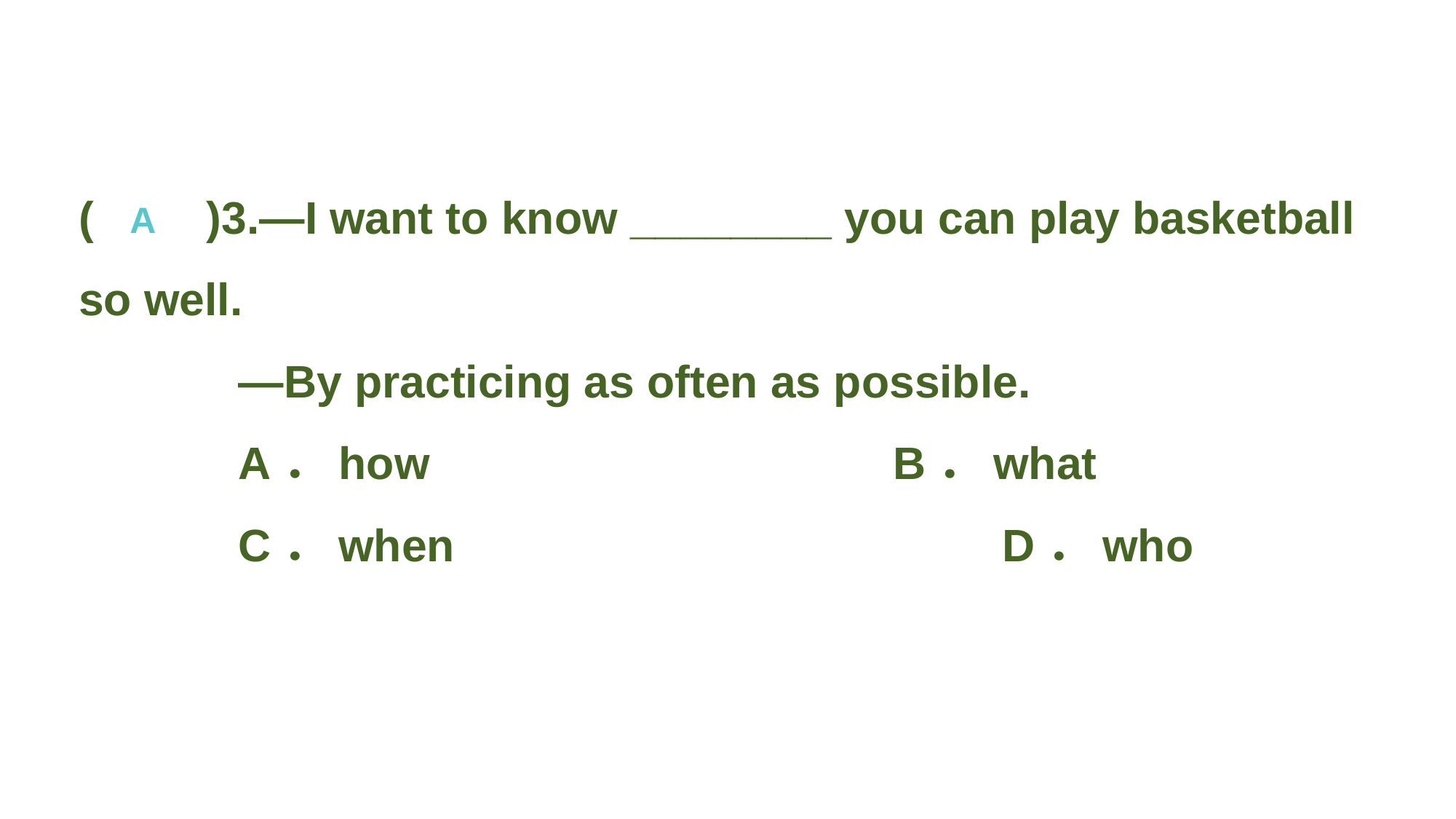

(　　)3.—I want to know ________ you can play basketball so well.
—By practicing as often as possible.
A．how  					B．what
C．when  					D．who
A